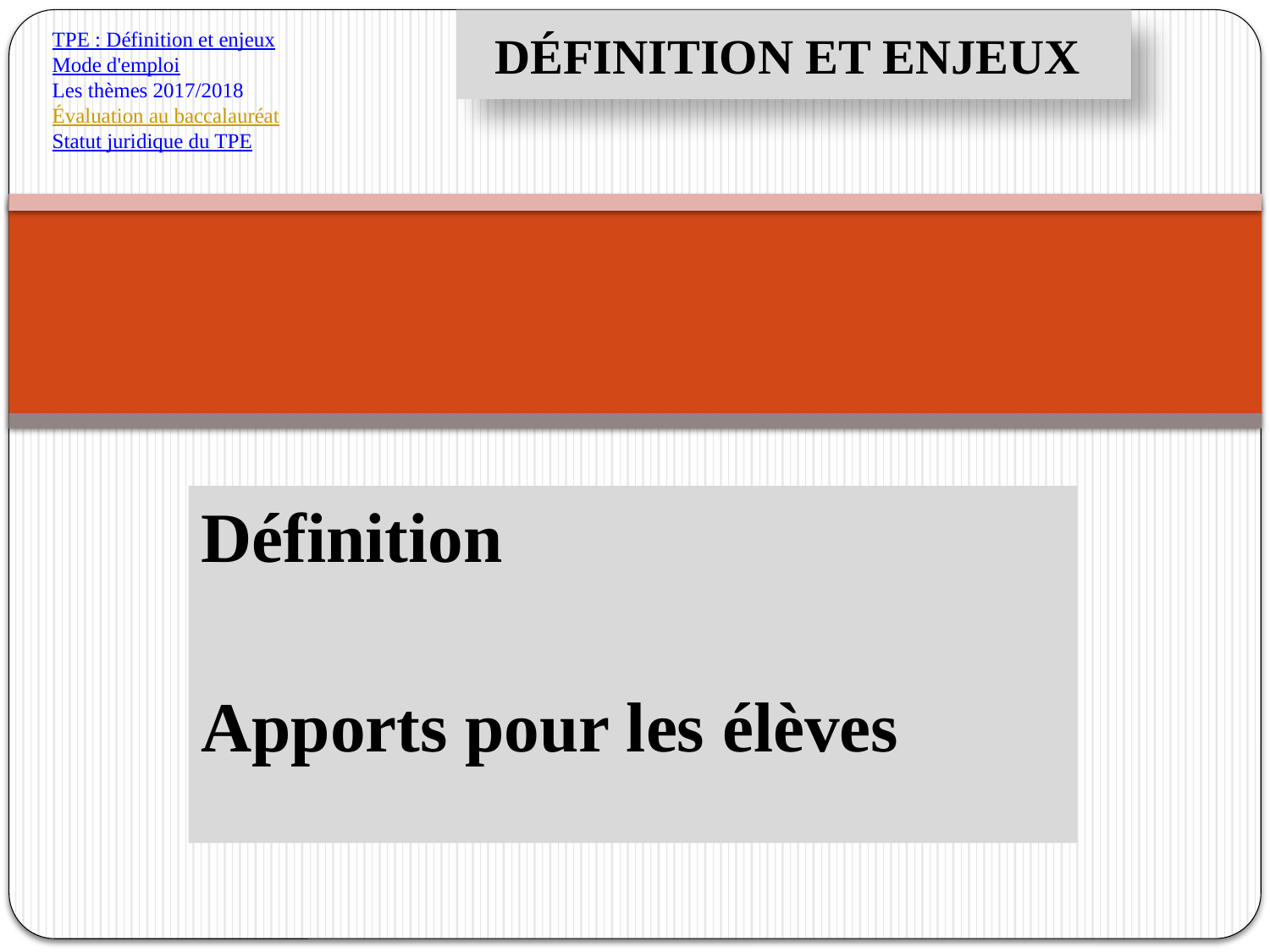

DÉFINITION ET ENJEUX
TPE : Définition et enjeux
Mode d'emploi
Les thèmes 2017/2018
Évaluation au baccalauréat
Statut juridique du TPE
Définition

Apports pour les élèves